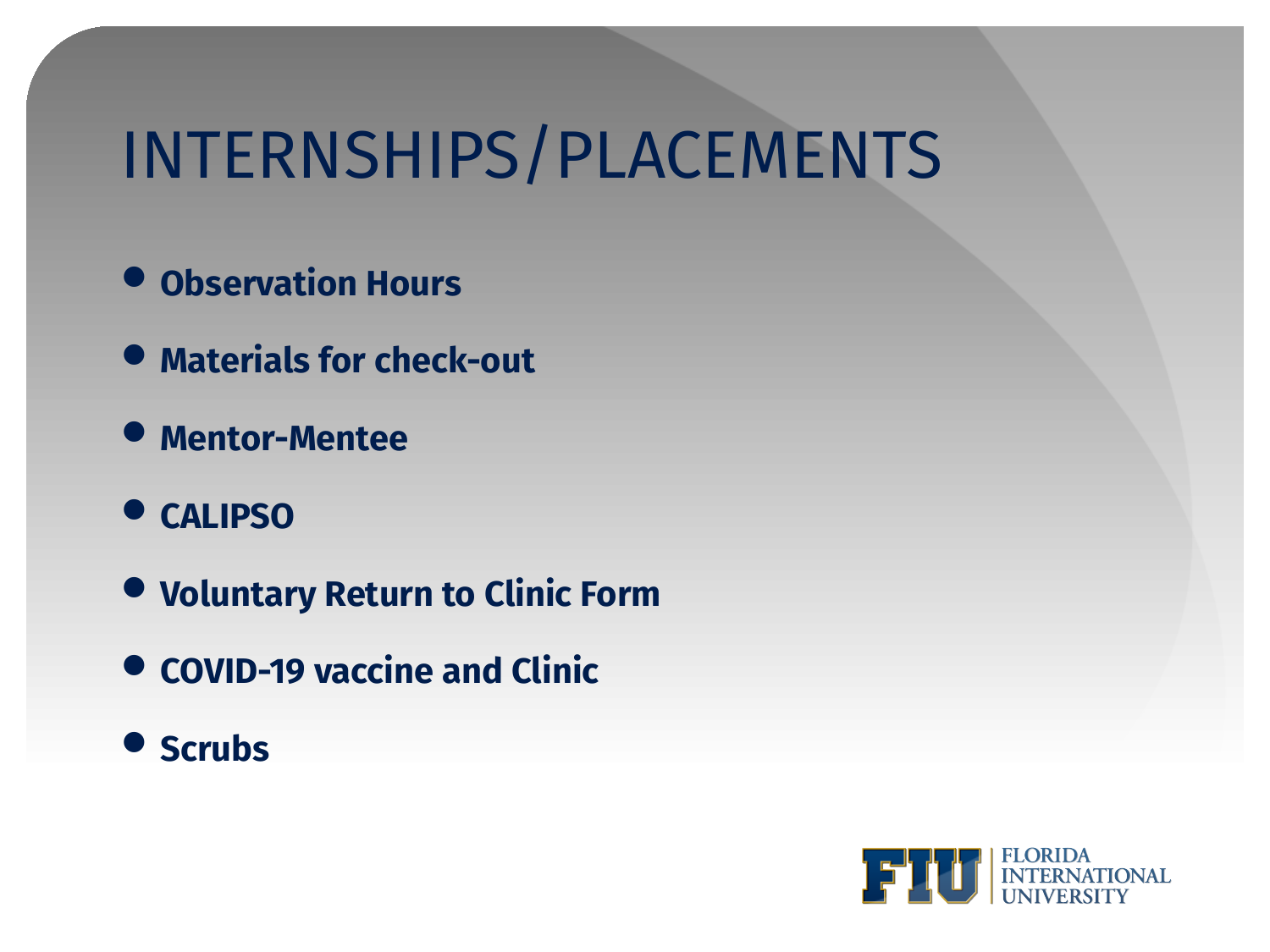

# INTERNSHIPS/PLACEMENTS
Observation Hours
Materials for check-out
Mentor-Mentee
CALIPSO
Voluntary Return to Clinic Form
COVID-19 vaccine and Clinic
Scrubs